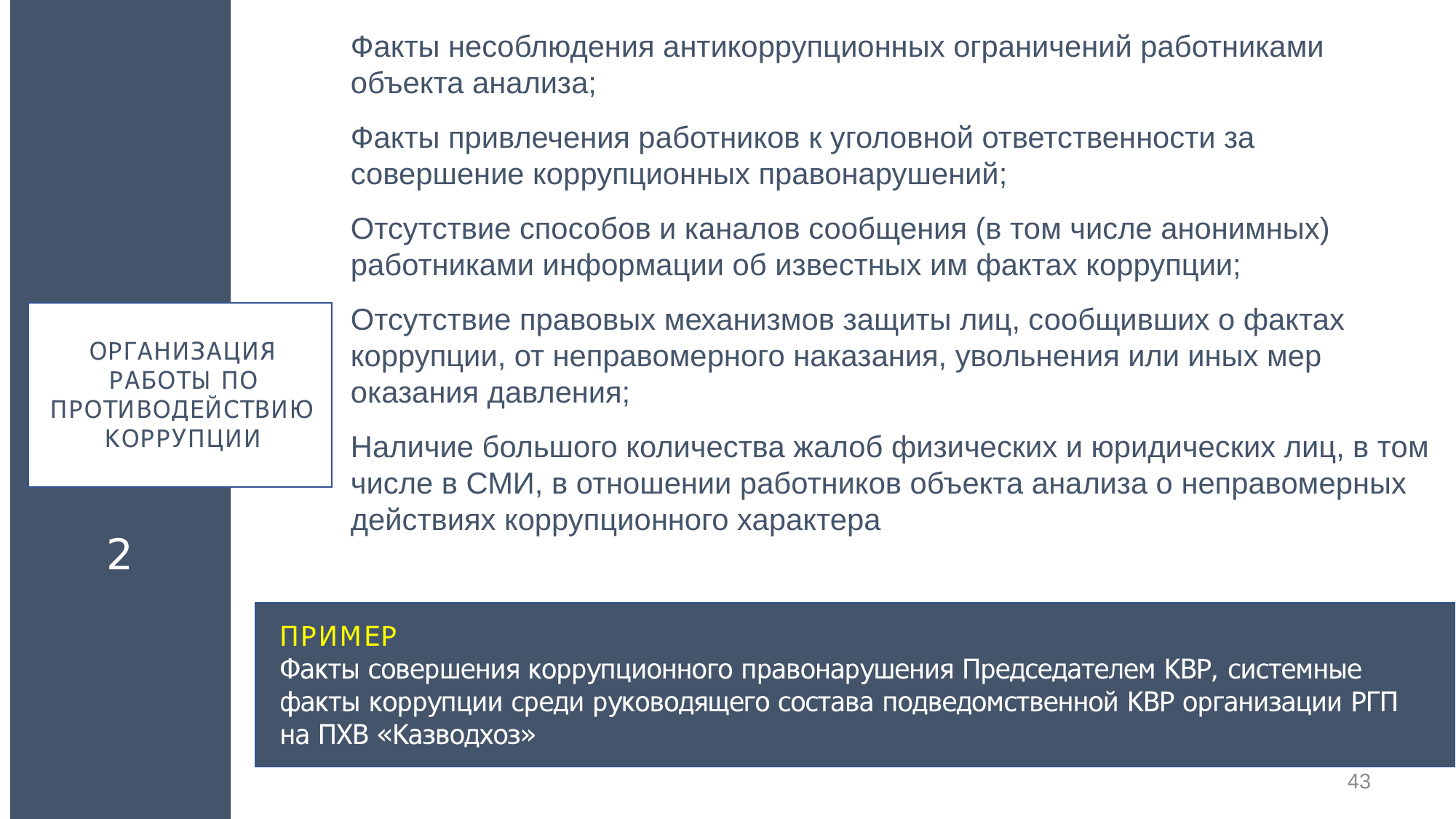

Факты несоблюдения антикоррупционных ограничений работниками объекта анализа;
Факты привлечения работников к уголовной ответственности за совершение коррупционных правонарушений;
Отсутствие способов и каналов сообщения (в том числе анонимных) работниками информации об известных им фактах коррупции;
Отсутствие правовых механизмов защиты лиц, сообщивших о фактах коррупции, от неправомерного наказания, увольнения или иных мер оказания давления;
Наличие большого количества жалоб физических и юридических лиц, в том числе в СМИ, в отношении работников объекта анализа о неправомерных действиях коррупционного характера

ОРГАНИЗАЦИЯ РАБОТЫ ПО ПРОТИВОДЕЙСТВИЮ КОРРУПЦИИ
2

ПРИМЕР
Факты совершения коррупционного правонарушения Председателем КВР, системные факты коррупции среди руководящего состава подведомственной КВР организации РГП
на ПХВ «Казводхоз»
43